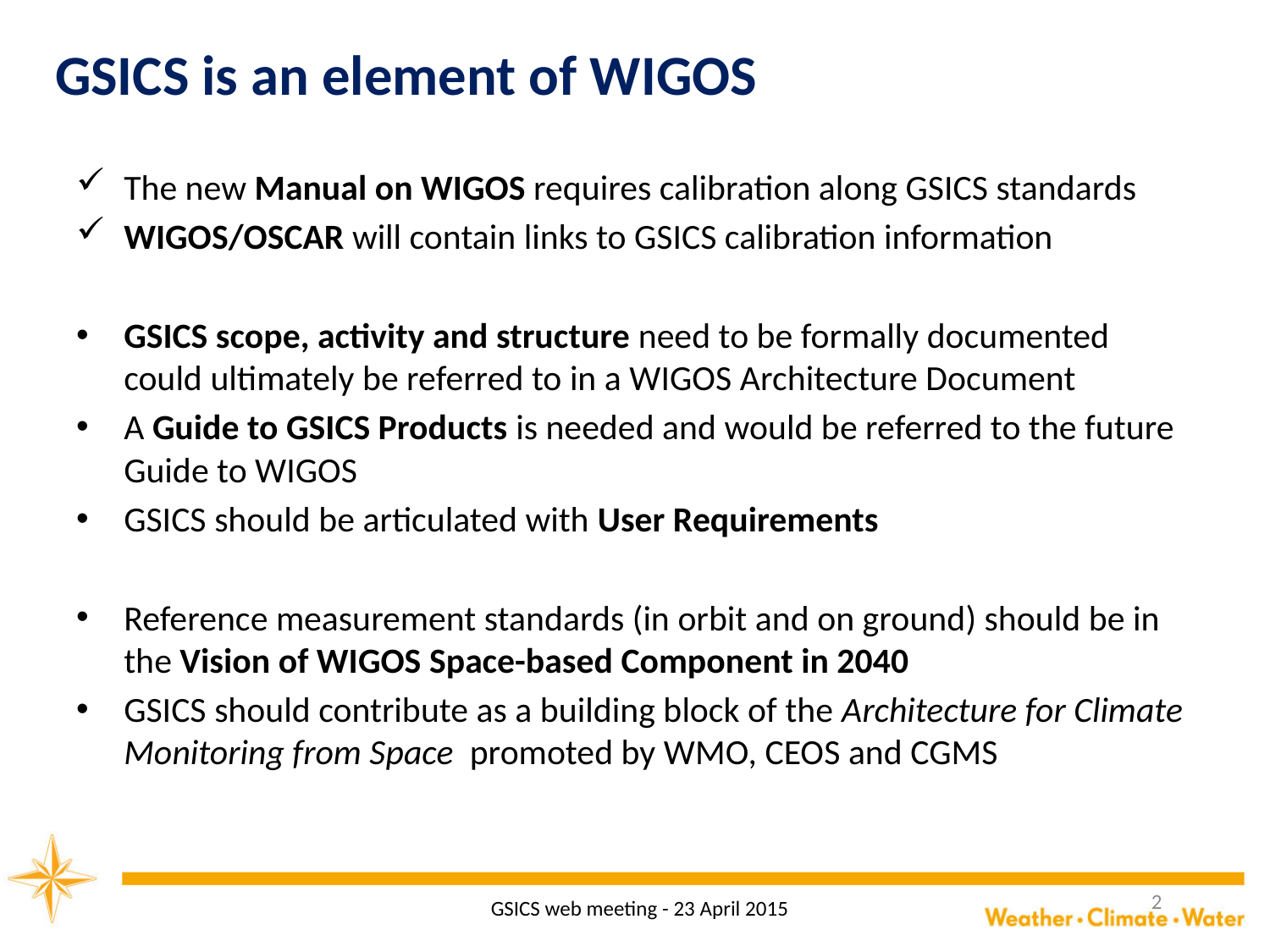

# GSICS is an element of WIGOS
The new Manual on WIGOS requires calibration along GSICS standards
WIGOS/OSCAR will contain links to GSICS calibration information

GSICS scope, activity and structure need to be formally documented
could ultimately be referred to in a WIGOS Architecture Document
A Guide to GSICS Products is needed and would be referred to the future Guide to WIGOS
GSICS should be articulated with User Requirements

Reference measurement standards (in orbit and on ground) should be in the Vision of WIGOS Space-based Component in 2040
GSICS should contribute as a building block of the Architecture for Climate Monitoring from Space  promoted by WMO, CEOS and CGMS

2
GSICS web meeting - 23 April 2015